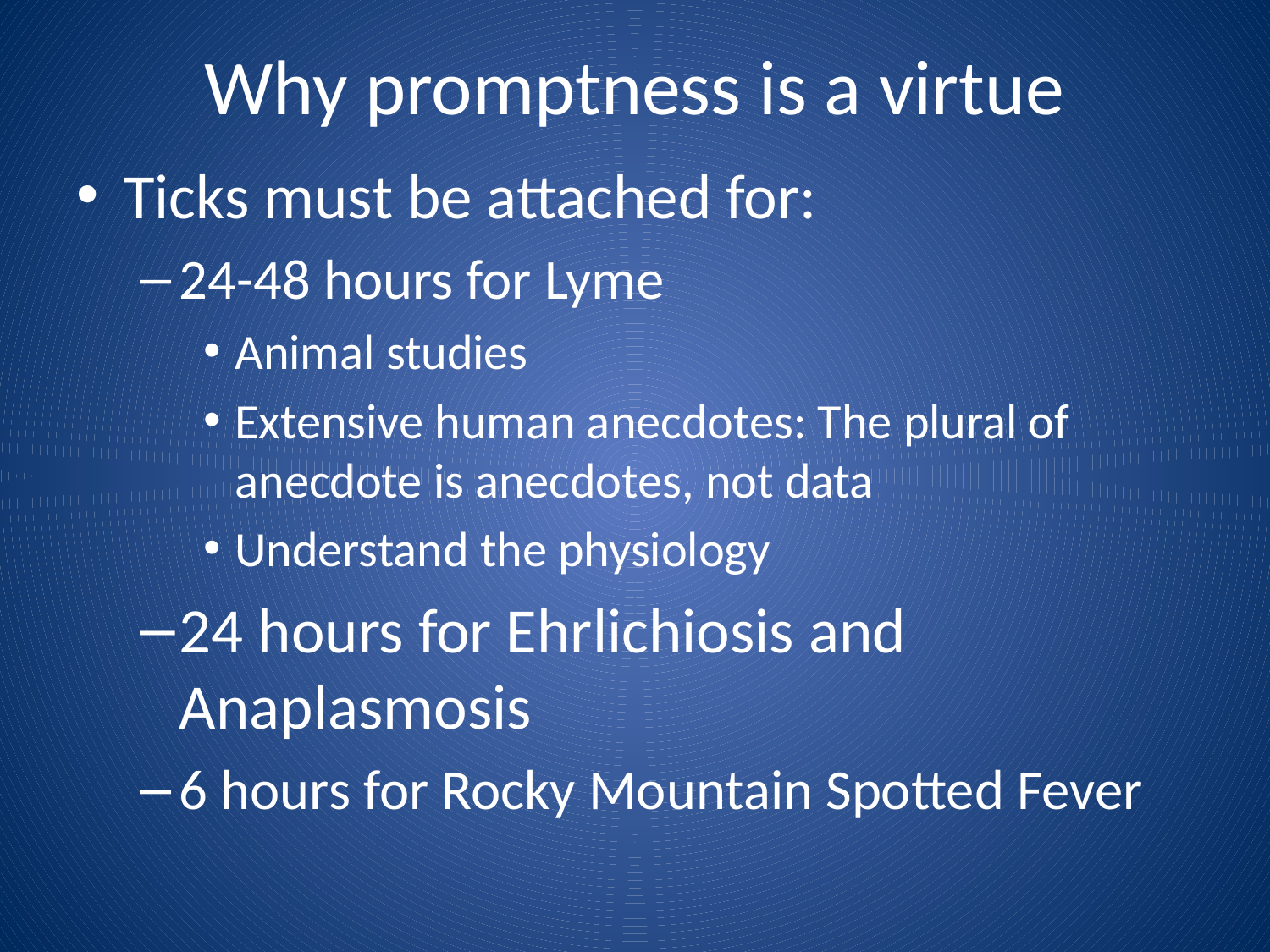

# Why promptness is a virtue
Ticks must be attached for:
24-48 hours for Lyme
Animal studies
Extensive human anecdotes: The plural of anecdote is anecdotes, not data
Understand the physiology
24 hours for Ehrlichiosis and Anaplasmosis
6 hours for Rocky Mountain Spotted Fever